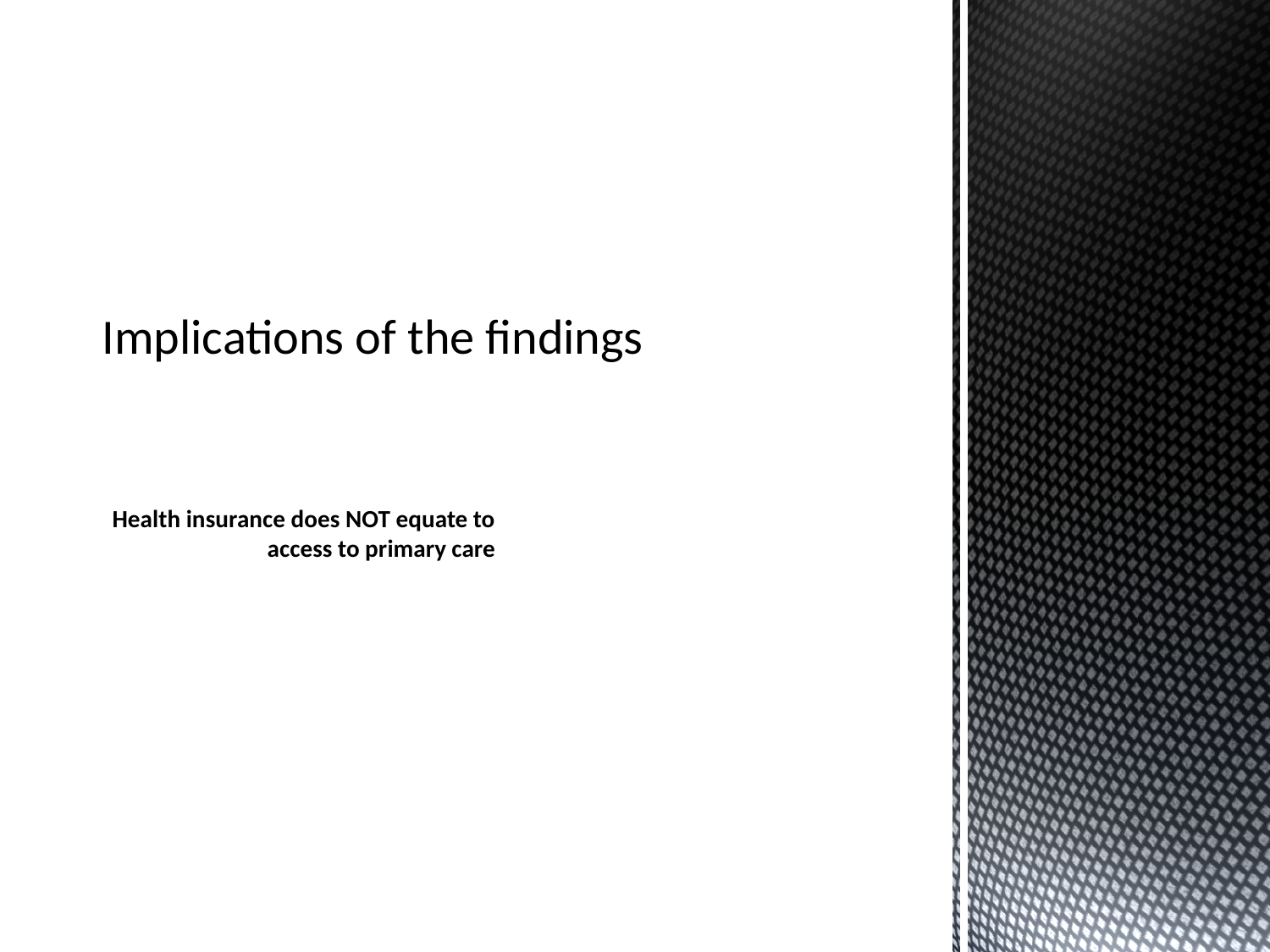

# Implications of the findings
Health insurance does NOT equate to access to primary care